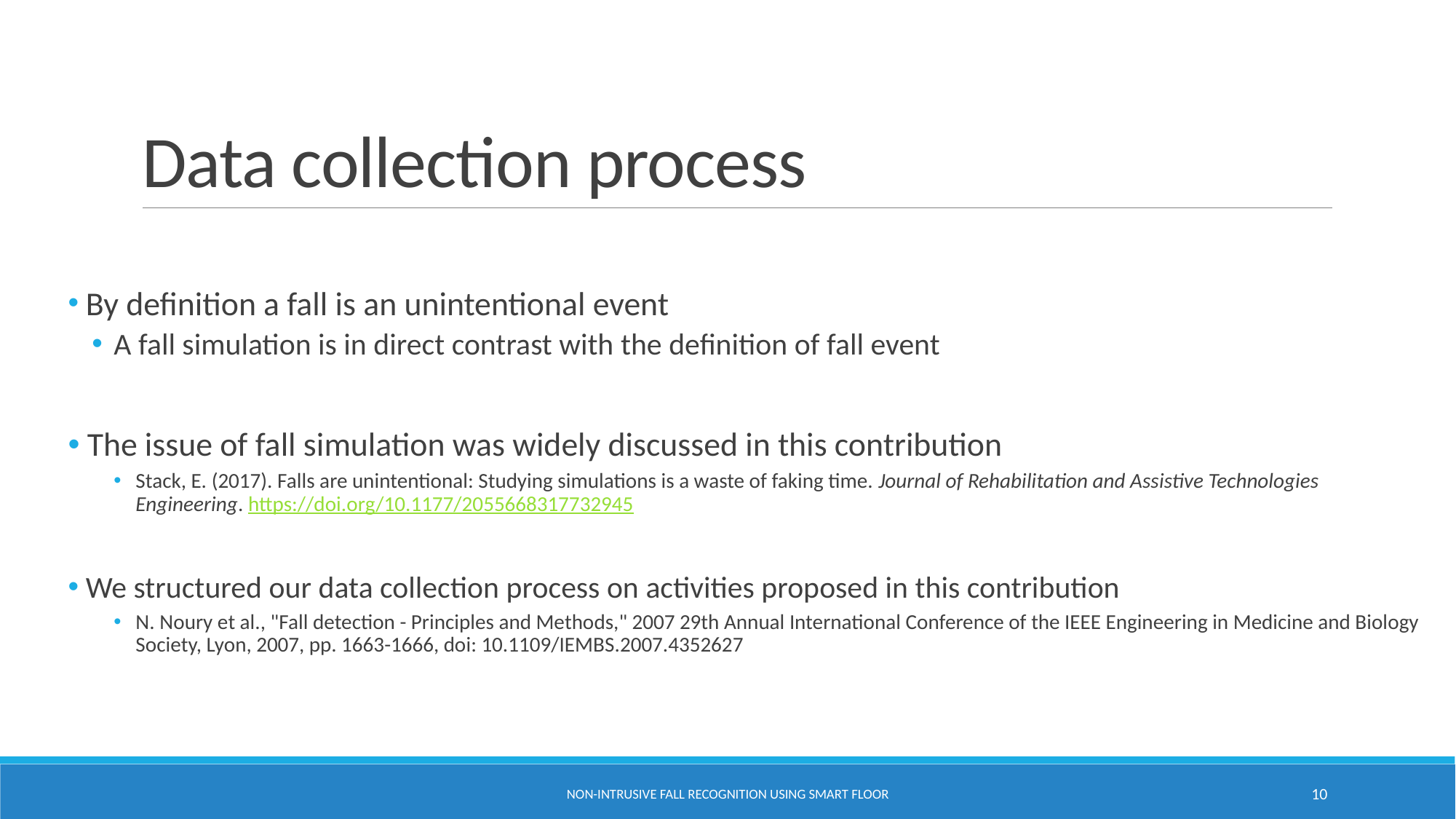

# Data collection process

 By definition a fall is an unintentional event
A fall simulation is in direct contrast with the definition of fall event

 The issue of fall simulation was widely discussed in this contribution
Stack, E. (2017). Falls are unintentional: Studying simulations is a waste of faking time. Journal of Rehabilitation and Assistive Technologies Engineering. https://doi.org/10.1177/2055668317732945

 We structured our data collection process on activities proposed in this contribution
N. Noury et al., "Fall detection - Principles and Methods," 2007 29th Annual International Conference of the IEEE Engineering in Medicine and Biology Society, Lyon, 2007, pp. 1663-1666, doi: 10.1109/IEMBS.2007.4352627

Non-intrusive fall recognition using smart floor
10